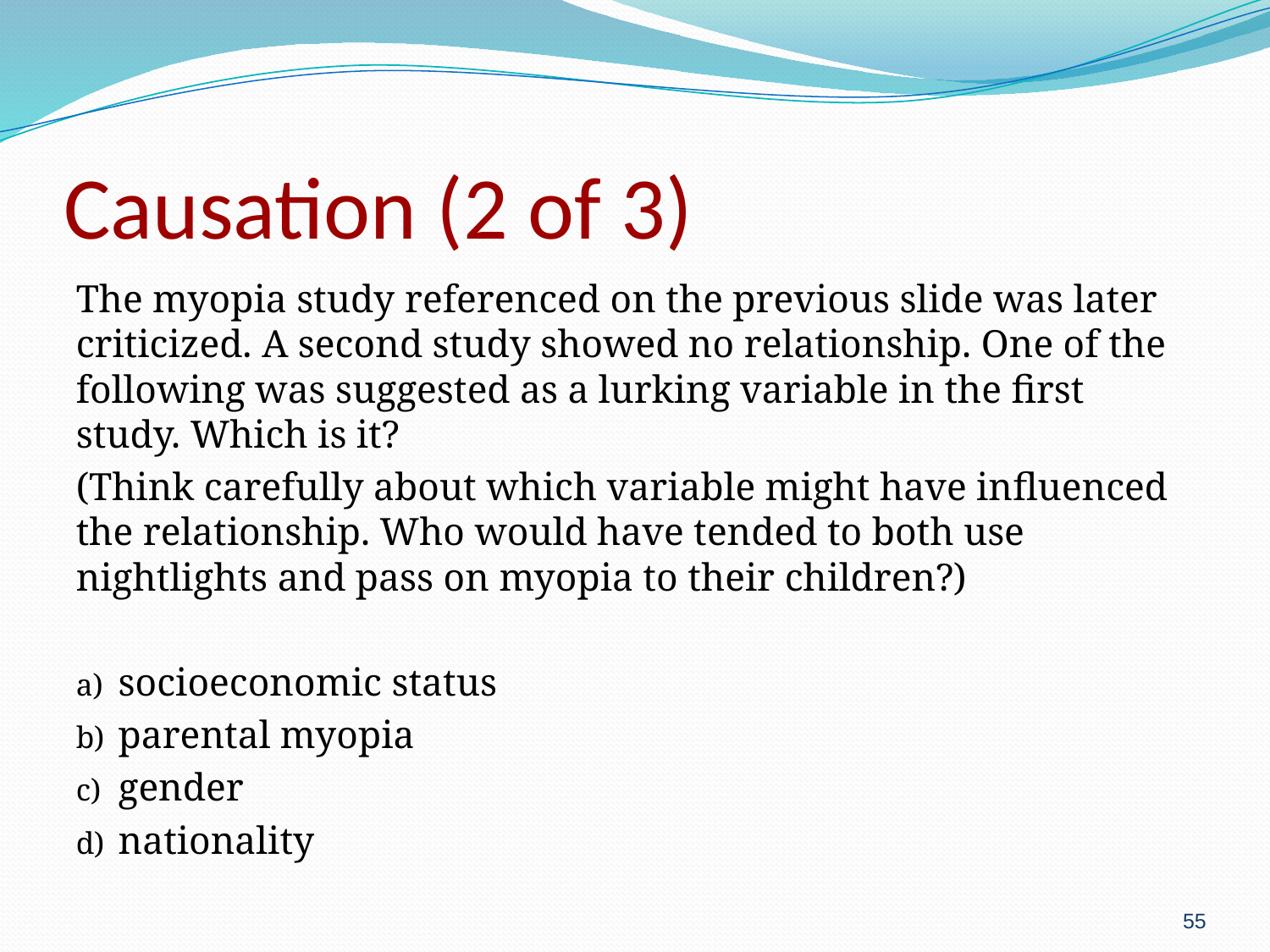

# Causation (2 of 3)
The myopia study referenced on the previous slide was later criticized. A second study showed no relationship. One of the following was suggested as a lurking variable in the first study. Which is it?
(Think carefully about which variable might have influenced the relationship. Who would have tended to both use nightlights and pass on myopia to their children?)

socioeconomic status
parental myopia
gender
nationality
55